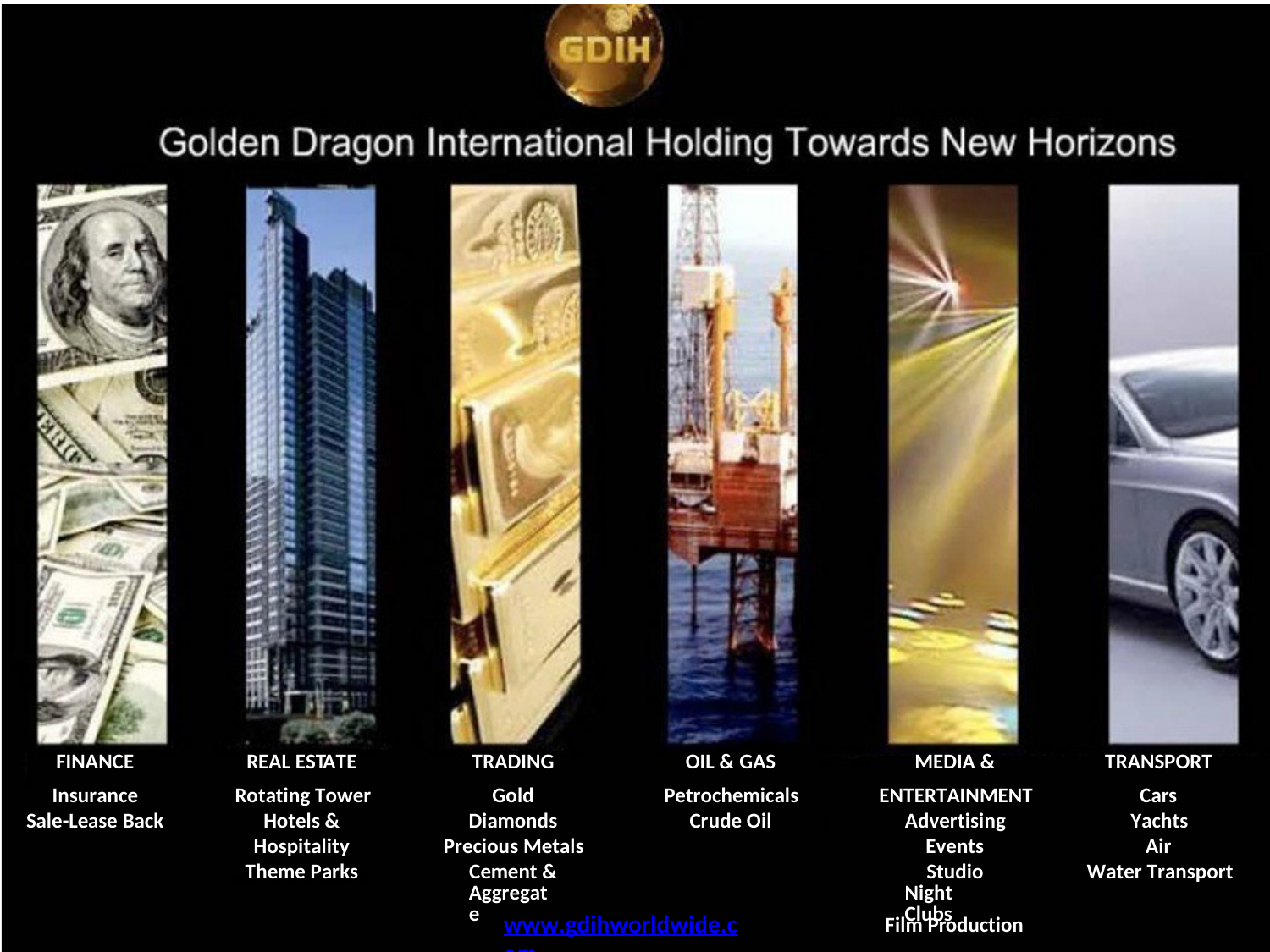

| FINANCE | REAL ESTATE | TRADING | OIL & GAS | MEDIA & | TRANSPORT |
| --- | --- | --- | --- | --- | --- |
| Insurance | Rotating Tower | Gold | Petrochemicals | ENTERTAINMENT | Cars |
| Sale-Lease Back | Hotels & | Diamonds | Crude Oil | Advertising | Yachts |
|  | Hospitality | Precious Metals |  | Events | Air |
|  | Theme Parks | Cement & Aggregate |  | Studio Night Clubs | Water Transport |
www.gdihworldwide.com
Film Production